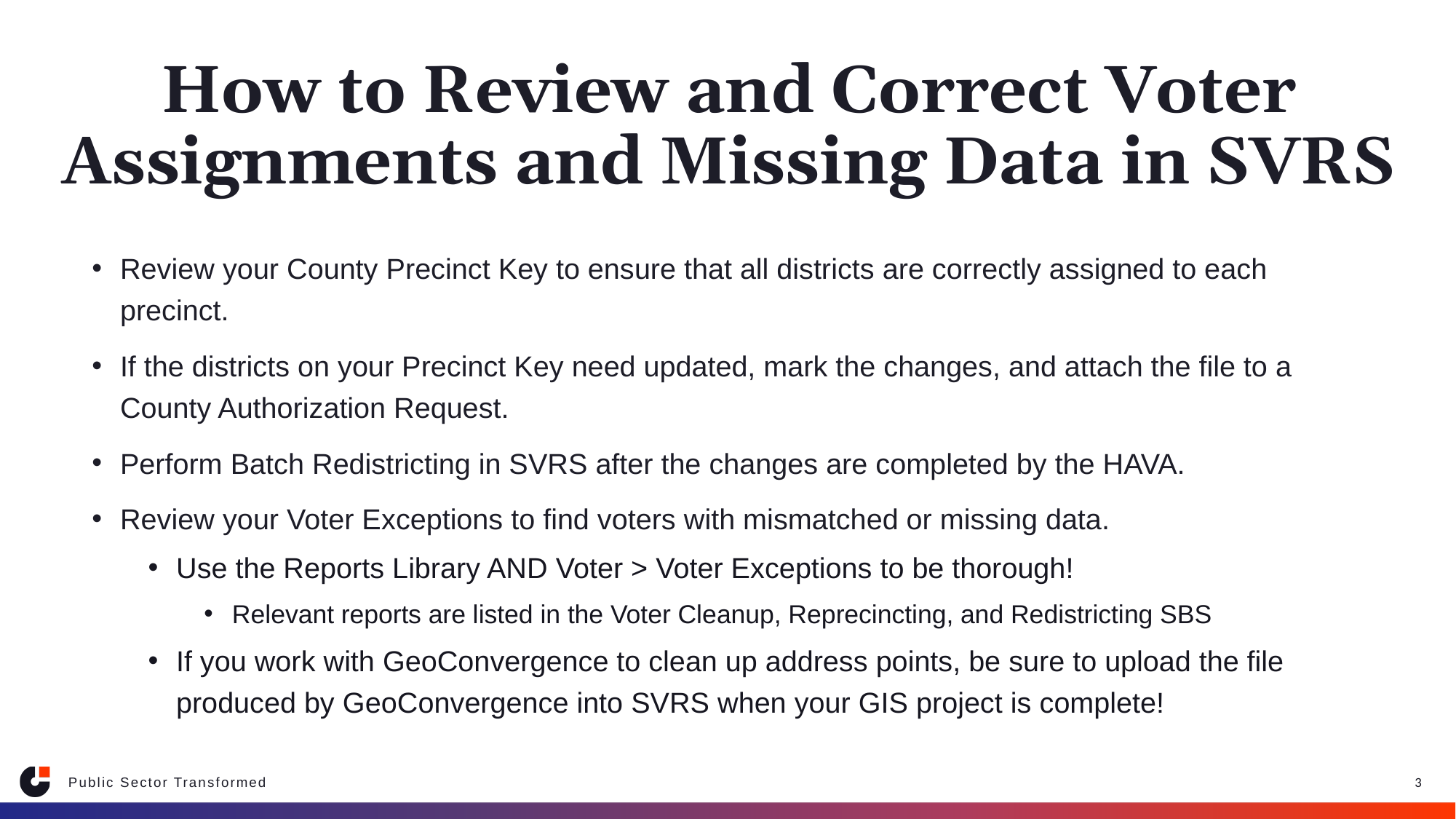

# How to Review and Correct Voter Assignments and Missing Data in SVRS
Review your County Precinct Key to ensure that all districts are correctly assigned to each precinct.
If the districts on your Precinct Key need updated, mark the changes, and attach the file to a County Authorization Request.
Perform Batch Redistricting in SVRS after the changes are completed by the HAVA.
Review your Voter Exceptions to find voters with mismatched or missing data.
Use the Reports Library AND Voter > Voter Exceptions to be thorough!
Relevant reports are listed in the Voter Cleanup, Reprecincting, and Redistricting SBS
If you work with GeoConvergence to clean up address points, be sure to upload the file produced by GeoConvergence into SVRS when your GIS project is complete!